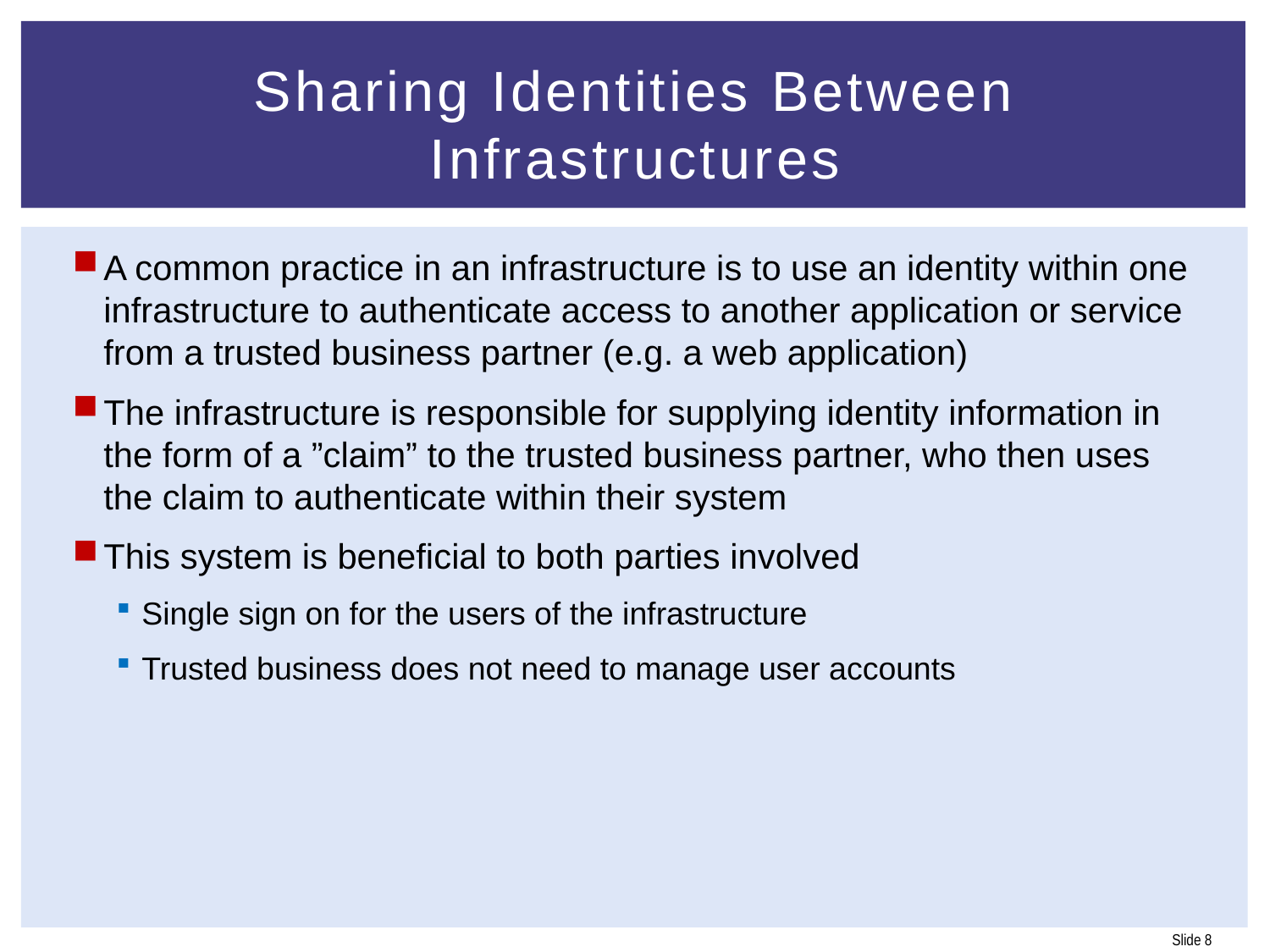

# Sharing Identities Between Infrastructures
A common practice in an infrastructure is to use an identity within one infrastructure to authenticate access to another application or service from a trusted business partner (e.g. a web application)
The infrastructure is responsible for supplying identity information in the form of a ”claim” to the trusted business partner, who then uses the claim to authenticate within their system
This system is beneficial to both parties involved
Single sign on for the users of the infrastructure
Trusted business does not need to manage user accounts